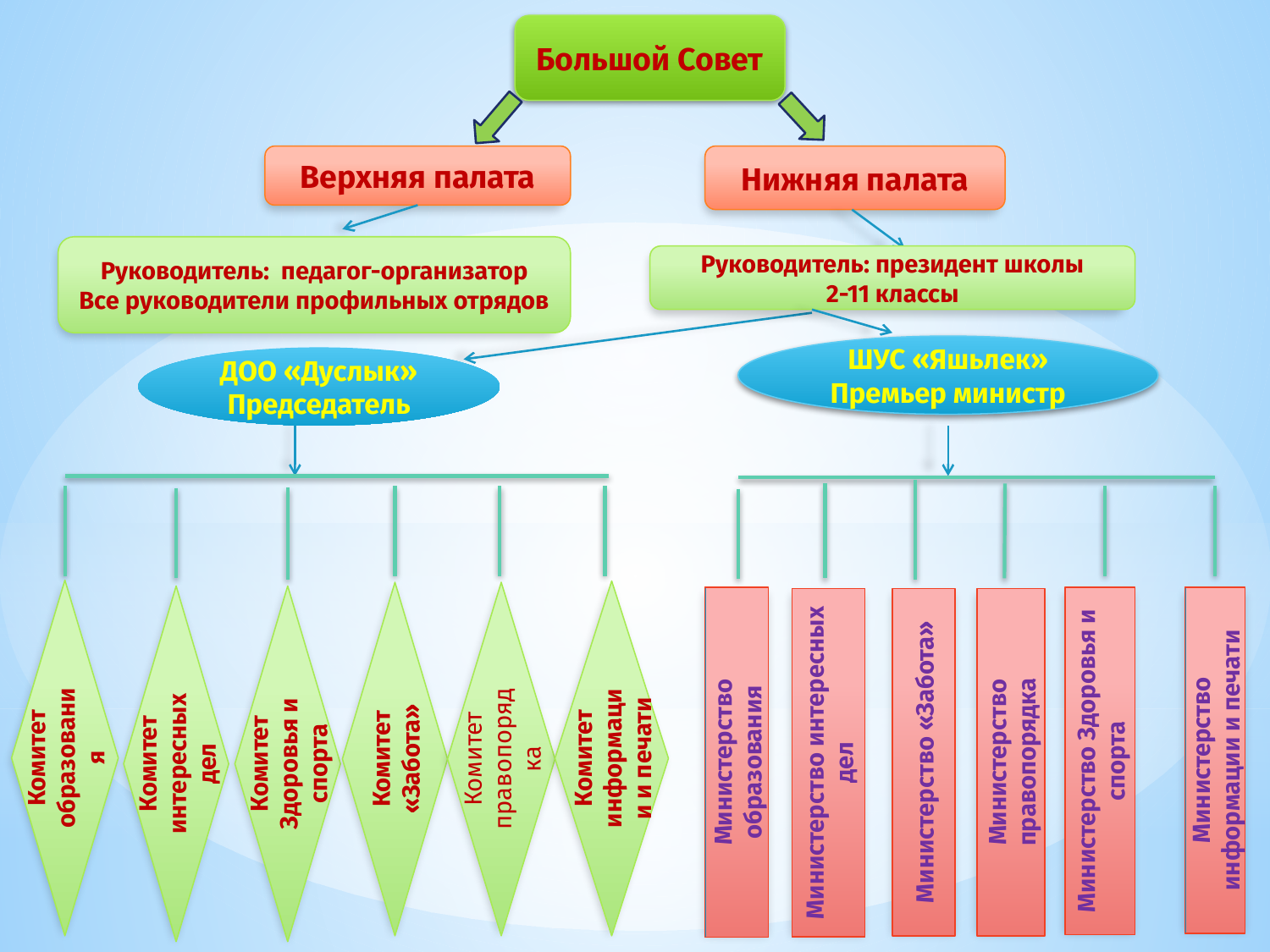

Большой Совет

Верхняя палата
Нижняя палата
Руководитель:  педагог-организатор
Все руководители профильных отрядов
Руководитель: президент школы
2-11 классы
ШУС «Яшьлек»
Премьер министр
ДОО «Дуслык»
Председатель
Комитет образования
Комитет информации и печати
Комитет правопорядка
Комитет «Забота»
Комитет интересных дел
Комитет Здоровья и спорта
Министерство образования
Министерство Здоровья и спорта
Министерство информации и печати
Министерство интересных дел
Министерство «Забота»
Министерство правопорядка